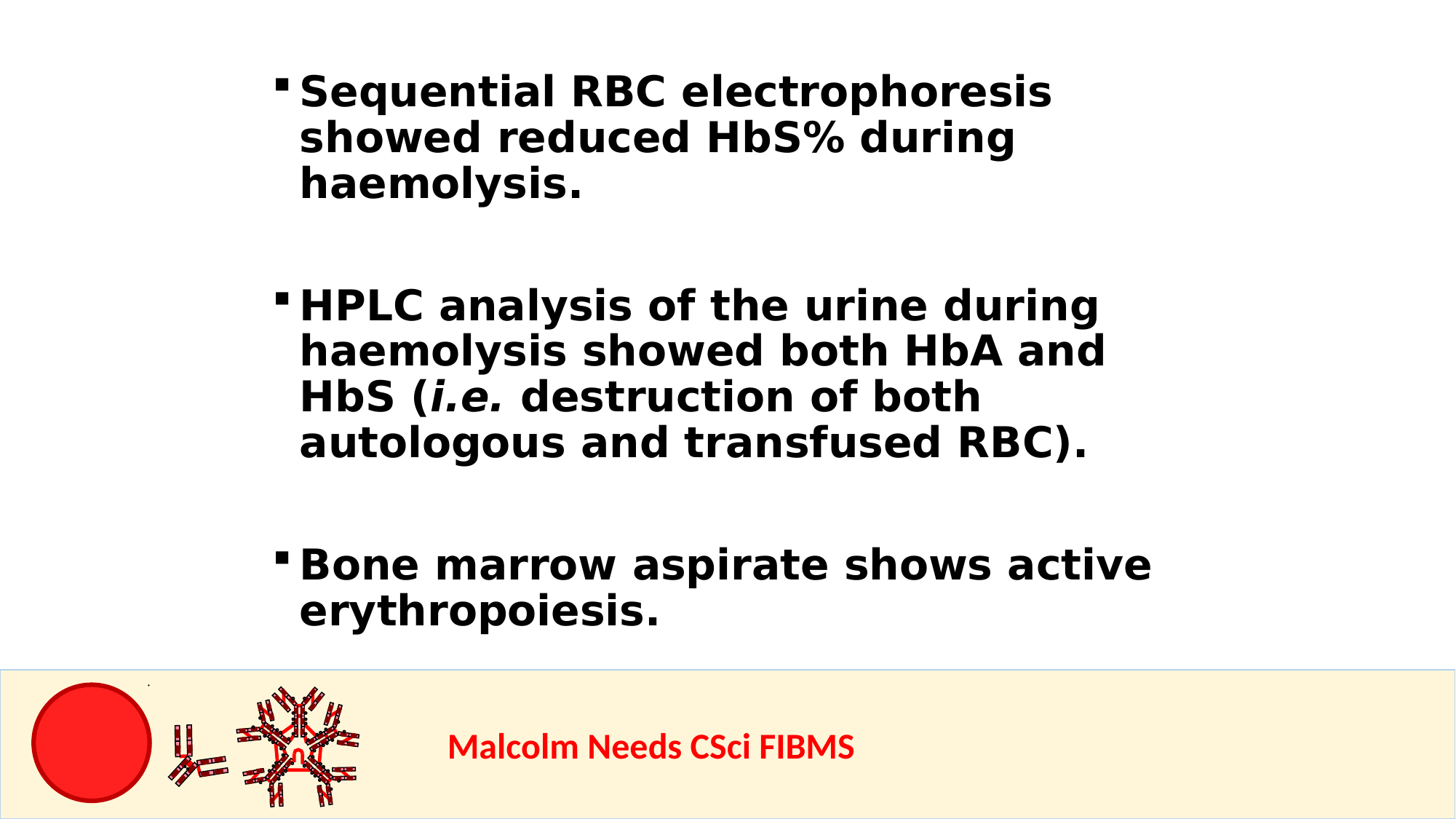

Sequential RBC electrophoresis showed reduced HbS% during haemolysis.

HPLC analysis of the urine during haemolysis showed both HbA and HbS (i.e. destruction of both autologous and transfused RBC).

Bone marrow aspirate shows active erythropoiesis.
				Malcolm Needs CSci FIBMS